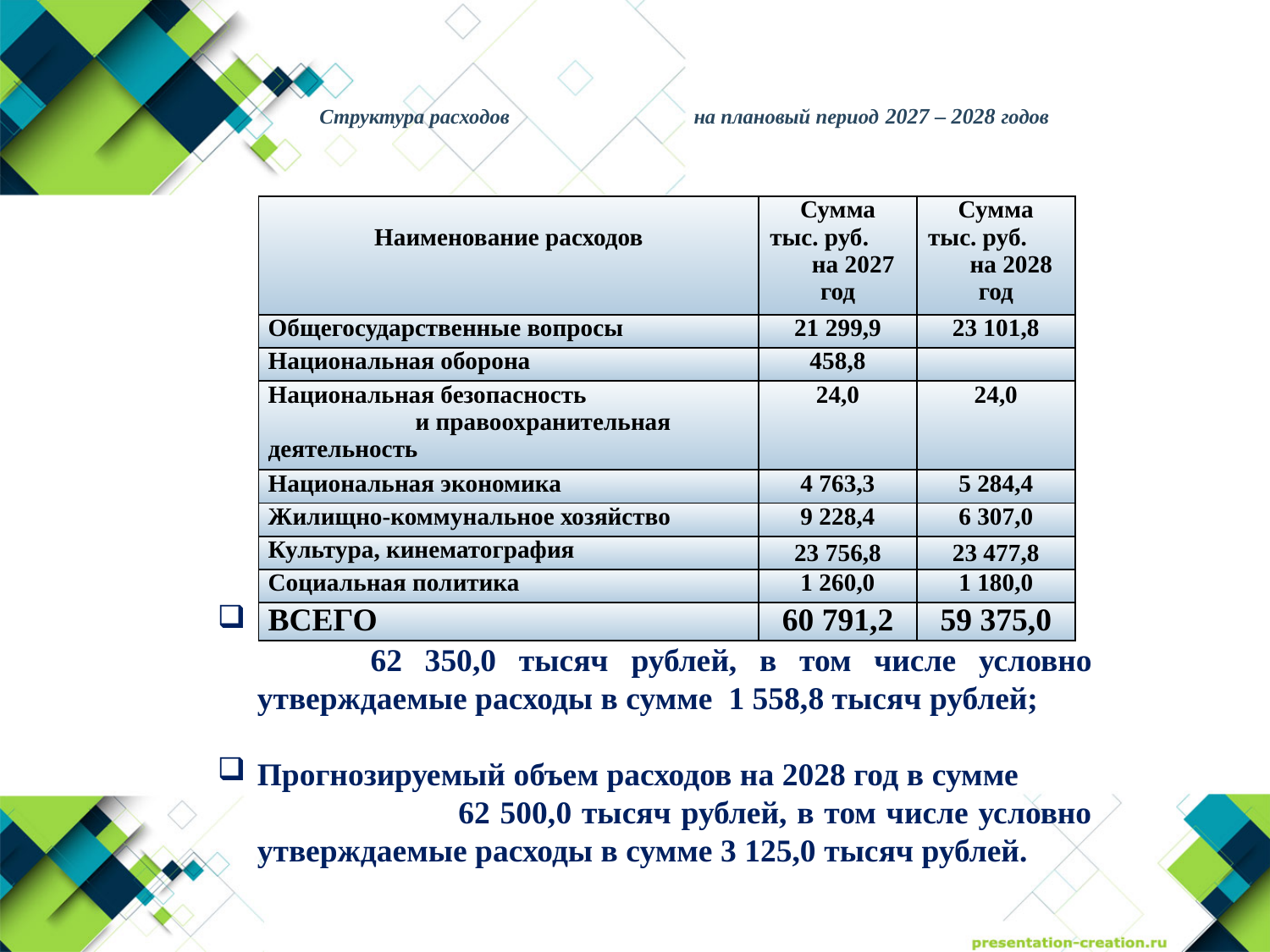

# Структура расходов                                   на плановый период 2027 – 2028 годов
| Наименование расходов | Сумма тыс. руб. на 2027 год | Сумма тыс. руб. на 2028 год |
| --- | --- | --- |
| Общегосударственные вопросы | 21 299,9 | 23 101,8 |
| Национальная оборона | 458,8 |  |
| Национальная безопасность и правоохранительная деятельность | 24,0 | 24,0 |
| Национальная экономика | 4 763,3 | 5 284,4 |
| Жилищно-коммунальное хозяйство | 9 228,4 | 6 307,0 |
| Культура, кинематография | 23 756,8 | 23 477,8 |
| Социальная политика | 1 260,0 | 1 180,0 |
| ВСЕГО | 60 791,2 | 59 375,0 |
Прогнозируемый объем расходов на 2027 год в сумме               62 350,0 тысяч рублей, в том числе условно утверждаемые расходы в сумме  1 558,8 тысяч рублей;

Прогнозируемый объем расходов на 2028 год в сумме                              62 500,0 тысяч рублей, в том числе условно утверждаемые расходы в сумме 3 125,0 тысяч рублей.